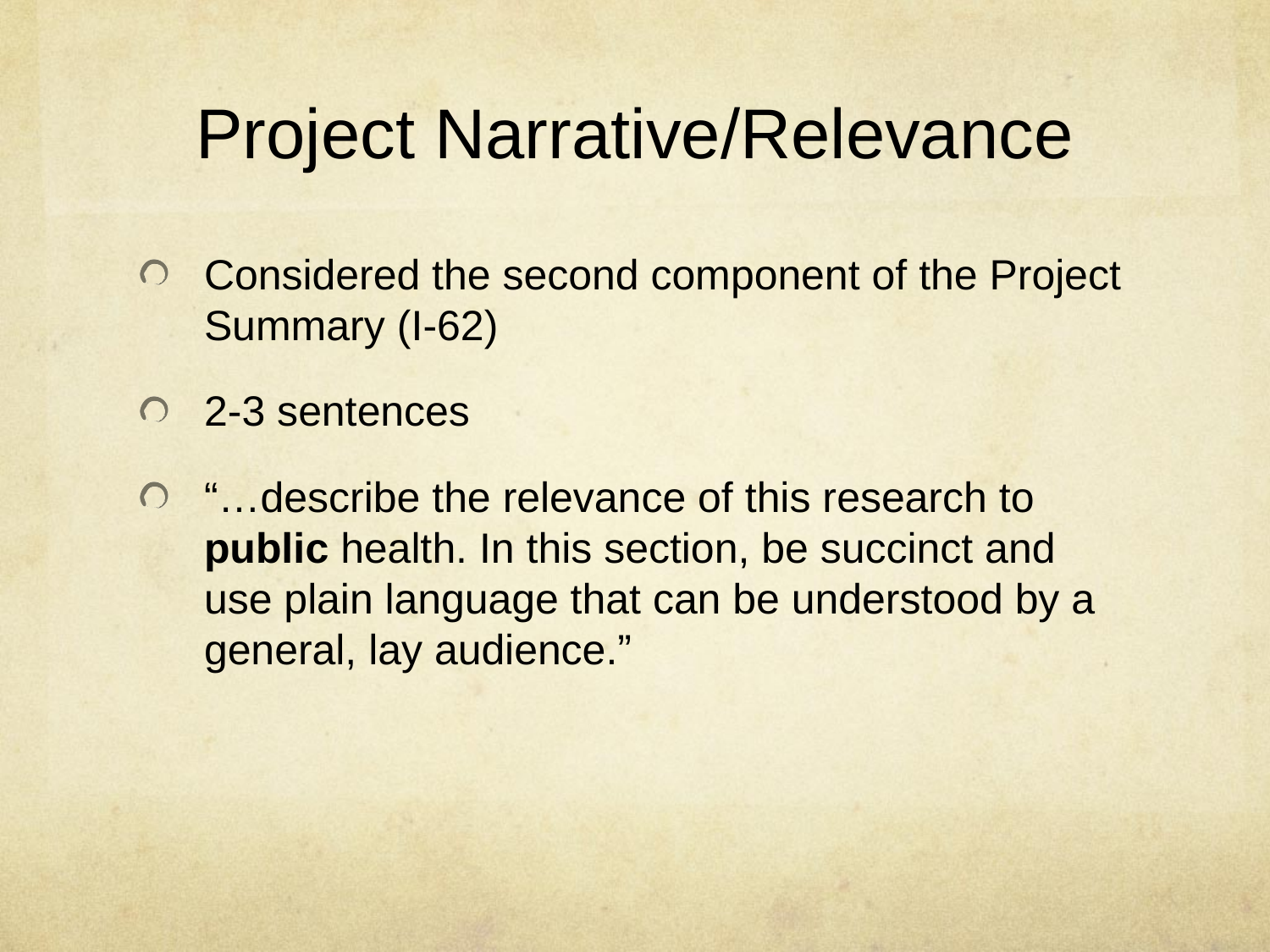

# Project Narrative/Relevance
Considered the second component of the Project Summary (I-62)
2-3 sentences
“…describe the relevance of this research to public health. In this section, be succinct and use plain language that can be understood by a general, lay audience.”